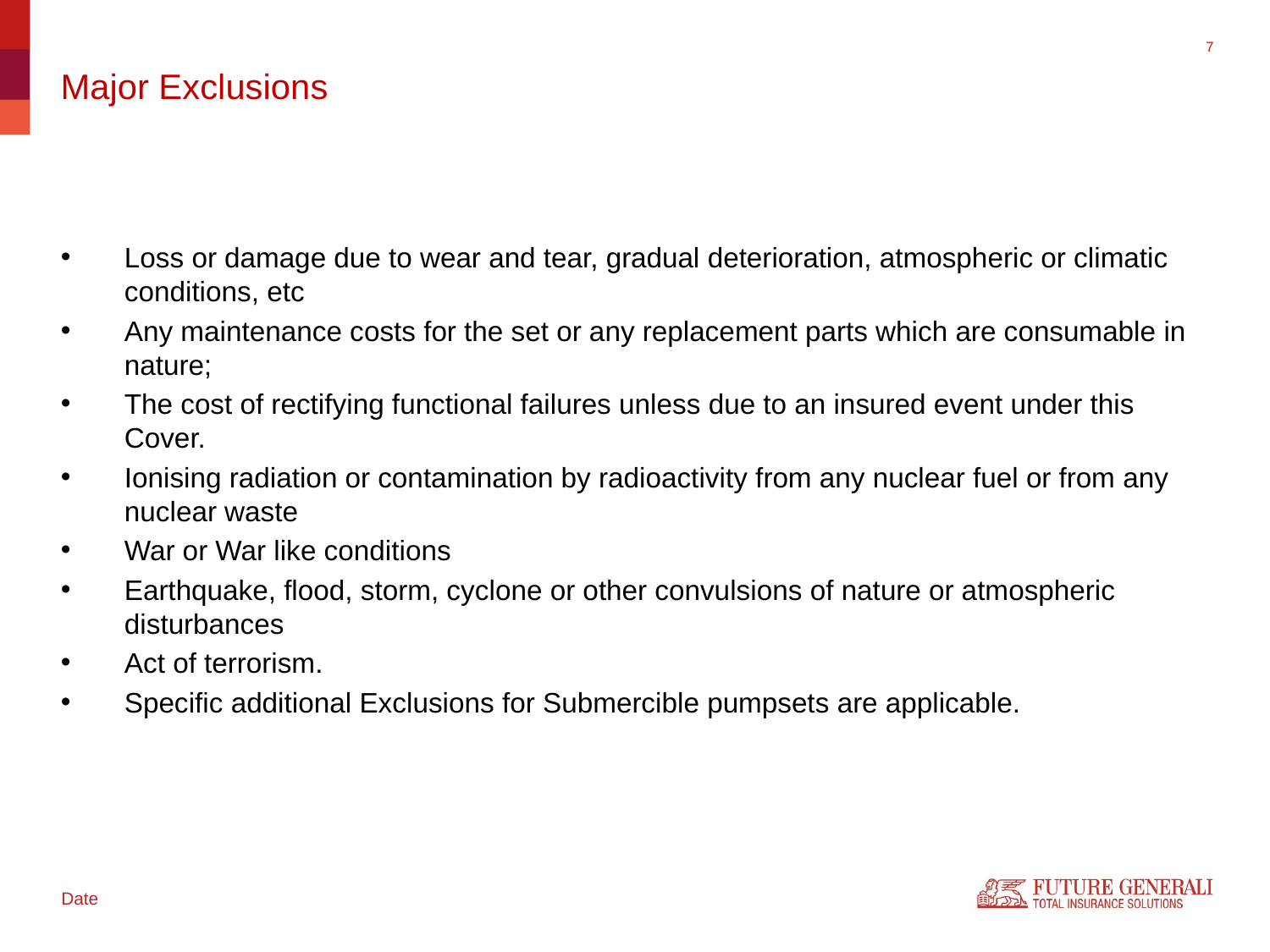

# Major Exclusions

Loss or damage due to wear and tear, gradual deterioration, atmospheric or climatic conditions, etc
Any maintenance costs for the set or any replacement parts which are consumable in nature;
The cost of rectifying functional failures unless due to an insured event under this Cover.
Ionising radiation or contamination by radioactivity from any nuclear fuel or from any nuclear waste
War or War like conditions
Earthquake, flood, storm, cyclone or other convulsions of nature or atmospheric disturbances
Act of terrorism.
Specific additional Exclusions for Submercible pumpsets are applicable.